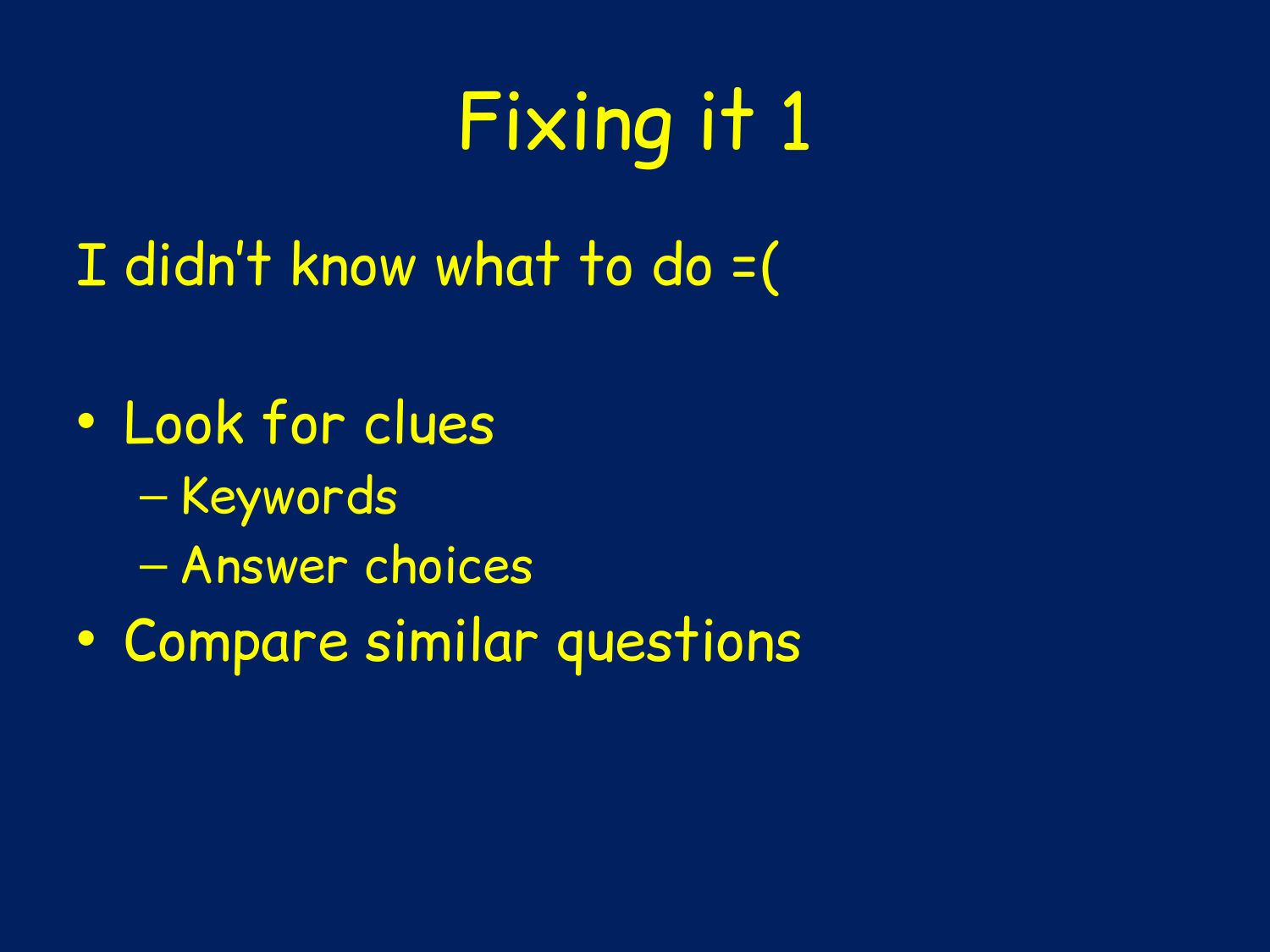

# Fixing it 1
I didn’t know what to do =(

Look for clues
Keywords
Answer choices
Compare similar questions